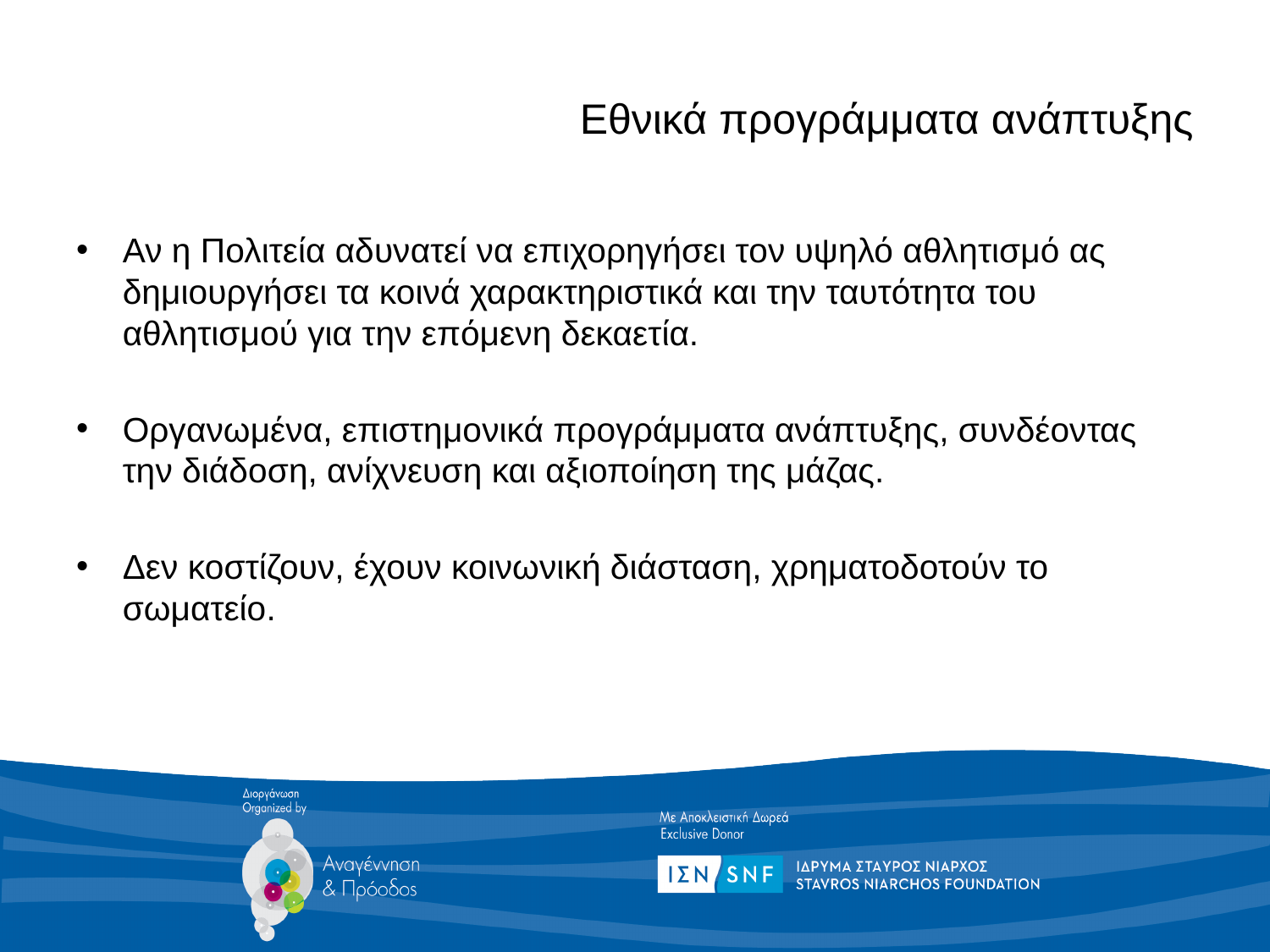

# Εθνικά προγράμματα ανάπτυξης
Αν η Πολιτεία αδυνατεί να επιχορηγήσει τον υψηλό αθλητισμό ας δημιουργήσει τα κοινά χαρακτηριστικά και την ταυτότητα του αθλητισμού για την επόμενη δεκαετία.

Οργανωμένα, επιστημονικά προγράμματα ανάπτυξης, συνδέοντας την διάδοση, ανίχνευση και αξιοποίηση της μάζας.

Δεν κοστίζουν, έχουν κοινωνική διάσταση, χρηματοδοτούν το σωματείο.